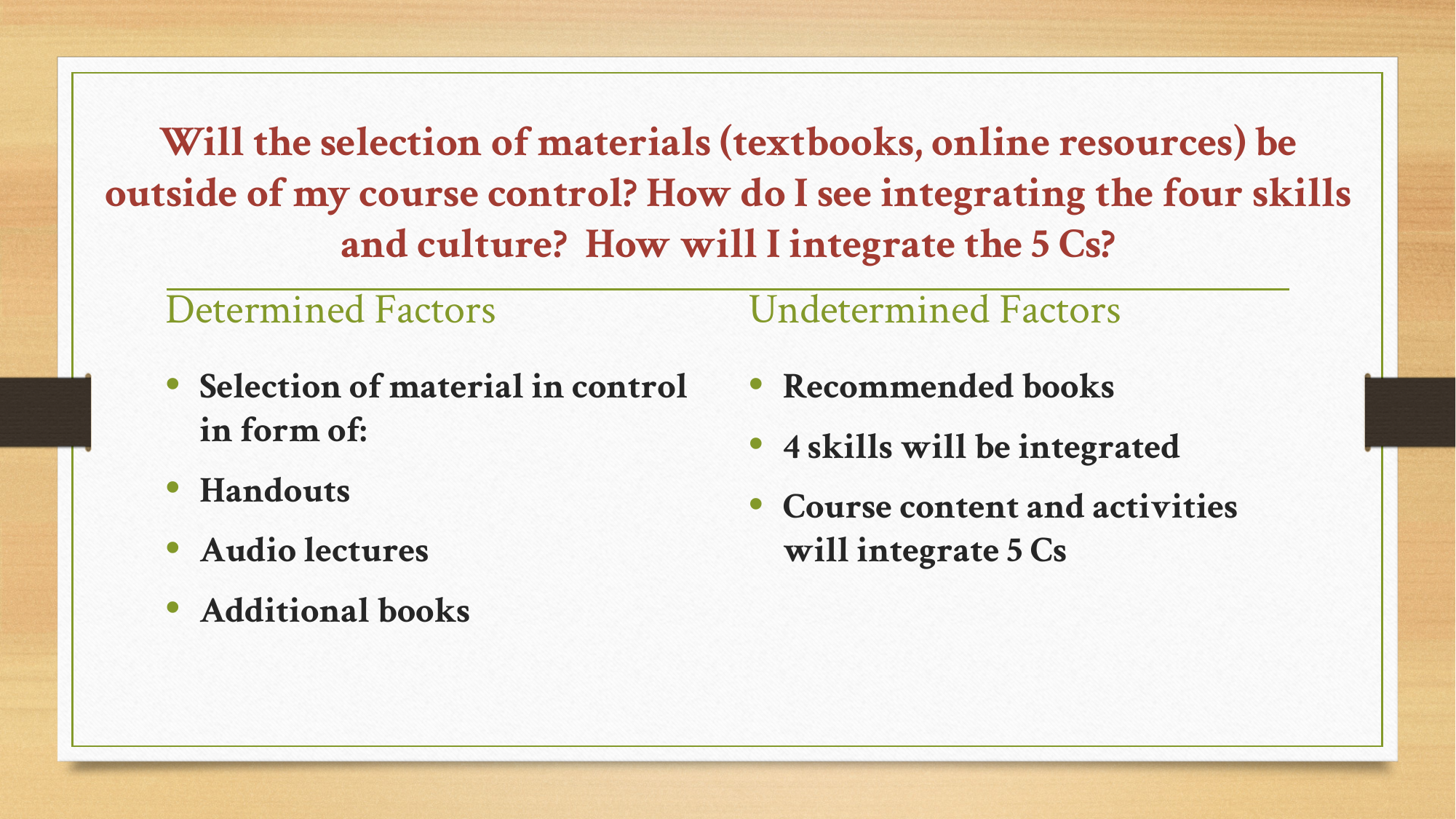

# Will the selection of materials (textbooks, online resources) be outside of my course control? How do I see integrating the four skills and culture?  How will I integrate the 5 Cs?
Determined Factors
Undetermined Factors
Selection of material in control in form of:
Handouts
Audio lectures
Additional books

Recommended books
4 skills will be integrated
Course content and activities will integrate 5 Cs